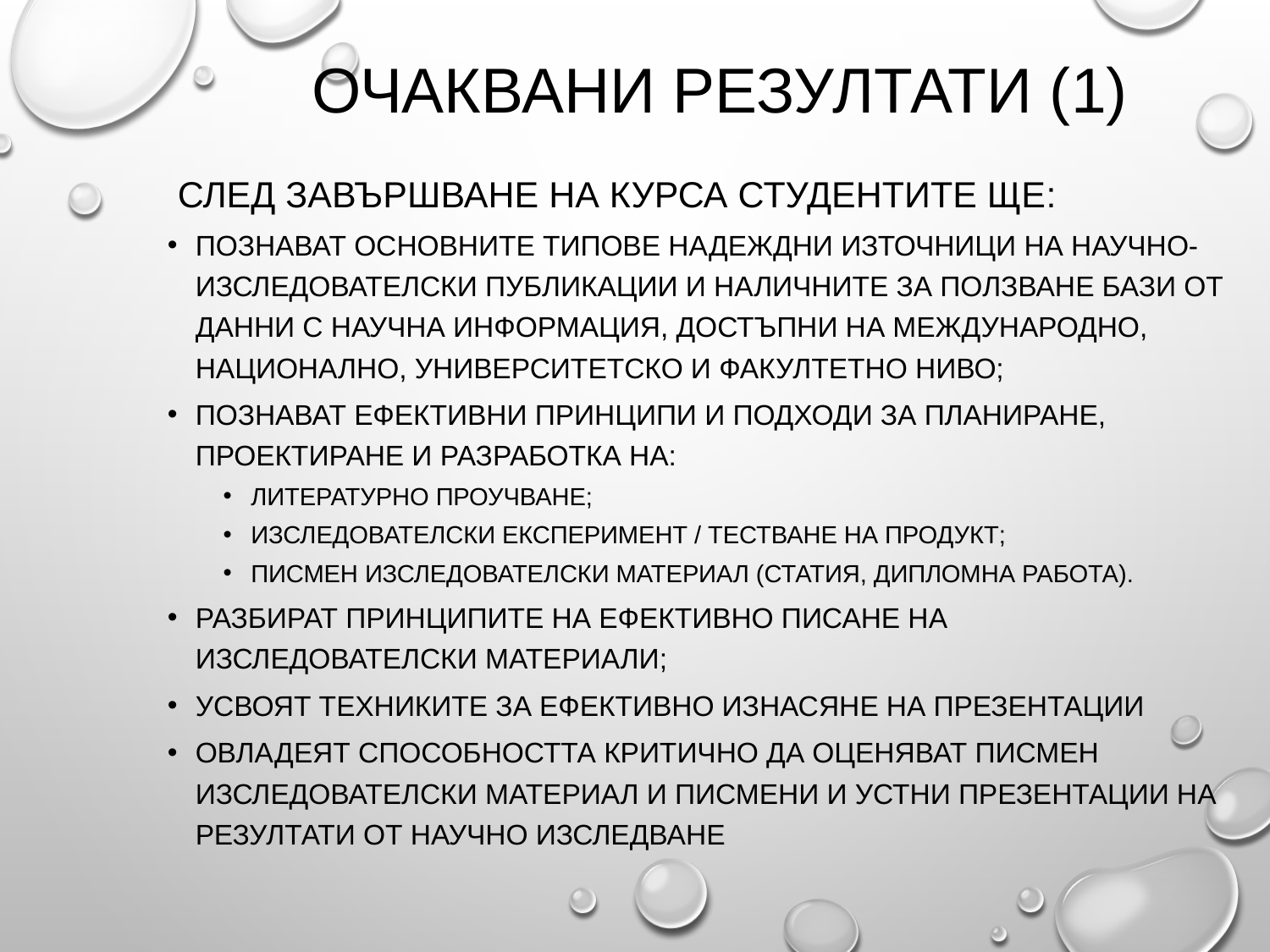

# Очаквани резултати (1)
След завършване на курса студентите ще:
Познават основните типове надеждни източници на научно-изследователски публикации и наличните за ползване бази от данни с научна информация, достъпни на международно, национално, университетско и факултетно ниво;
Познават ефективни принципи и подходи за планиране, проектиране и разработка на:
литературно проучване;
изследователски експеримент / тестване на продукт;
писмен изследователски материал (статия, дипломна работа).
Разбират принципите на ефективно писане на изследователски материали;
Усвоят техниките за ефективно изнасяне на презентации
Овладеят способността критично да оценяват писмен изследователски материал и писмени и устни презентации на резултати от научно изследване